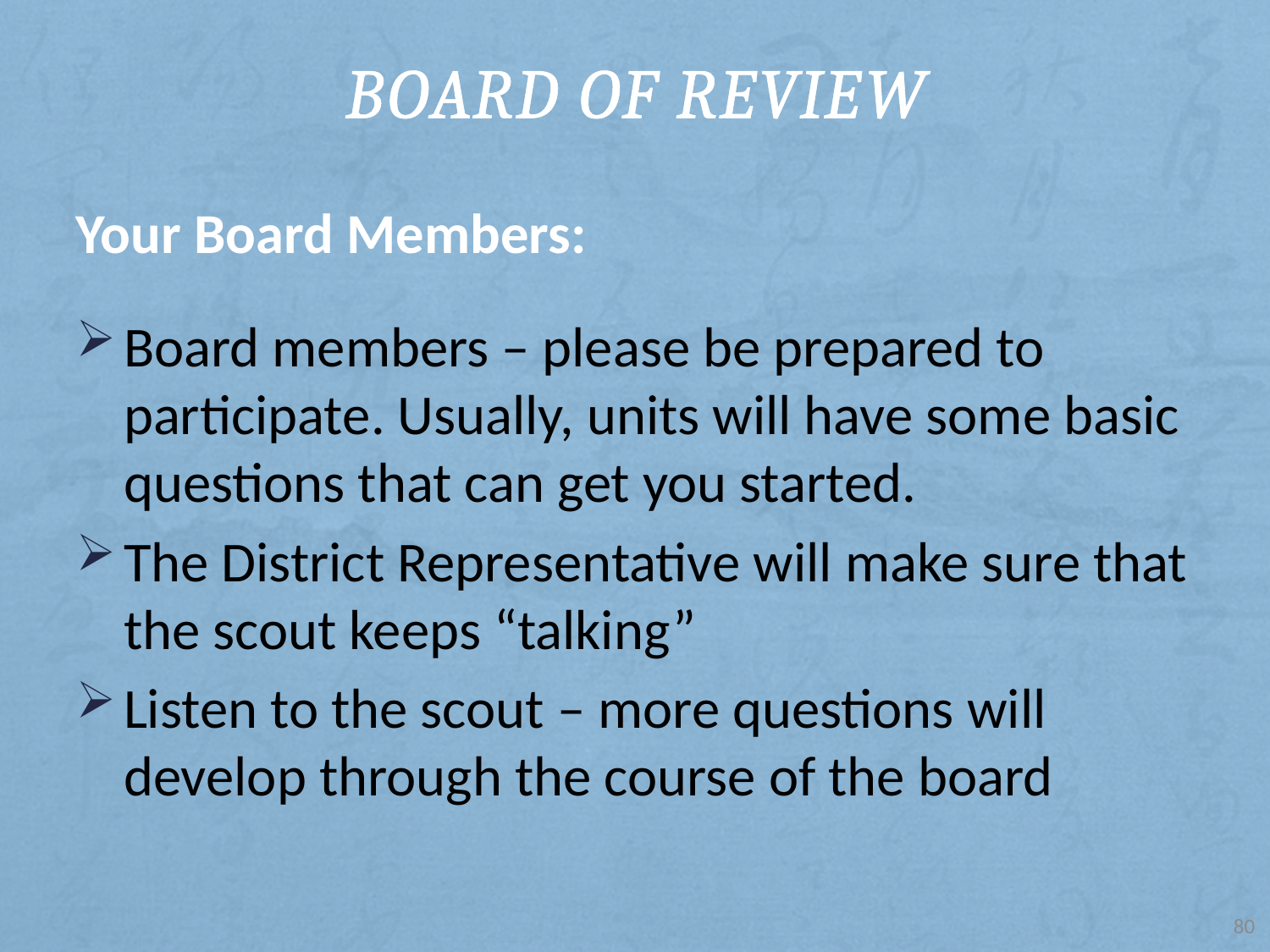

# Board of Review
Your Board Members:

Board members – please be prepared to participate. Usually, units will have some basic questions that can get you started.
The District Representative will make sure that the scout keeps “talking”
Listen to the scout – more questions will develop through the course of the board
80